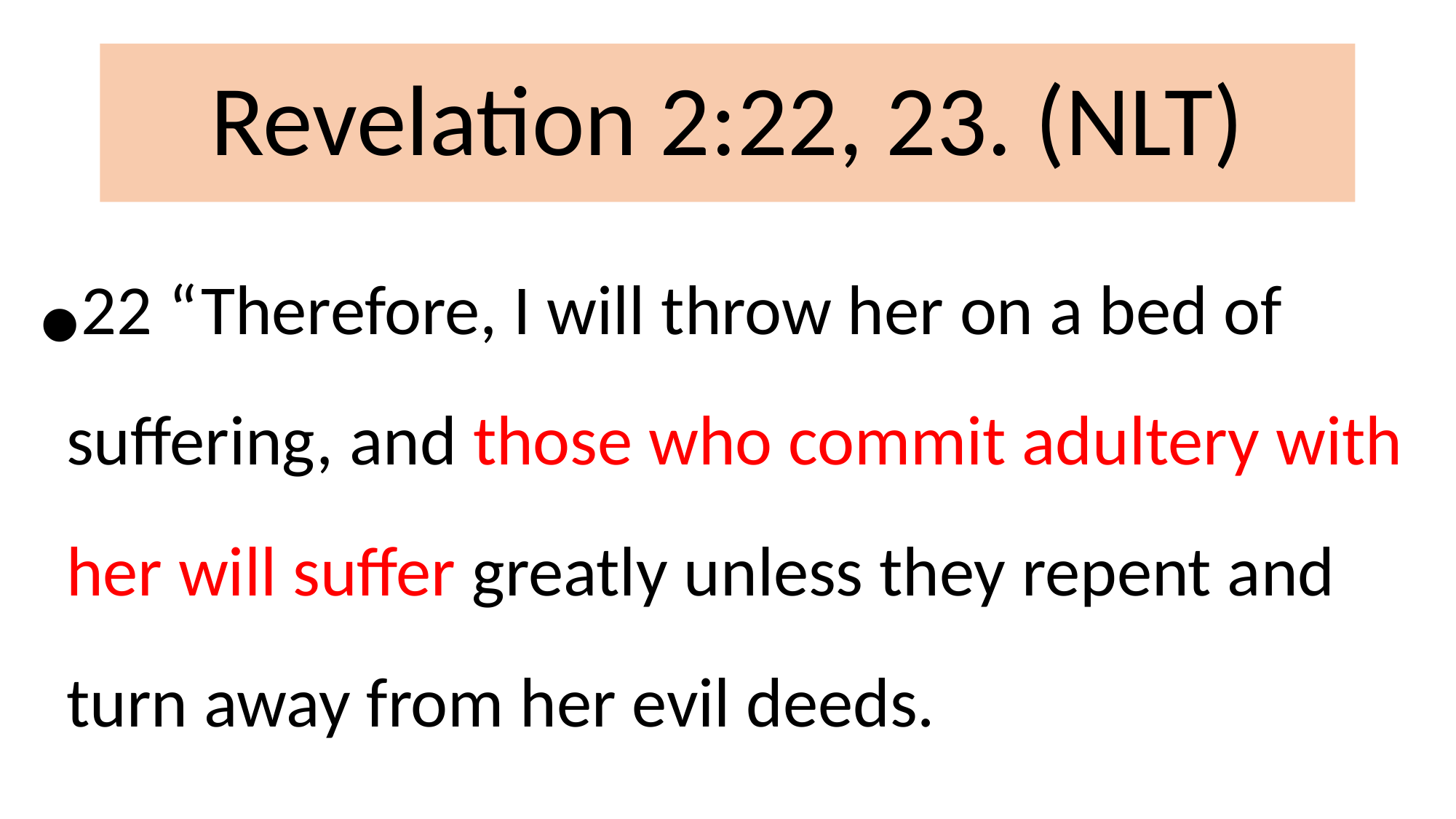

# Revelation 2:22, 23. (NLT)
22 “Therefore, I will throw her on a bed of suffering, and those who commit adultery with her will suffer greatly unless they repent and turn away from her evil deeds.